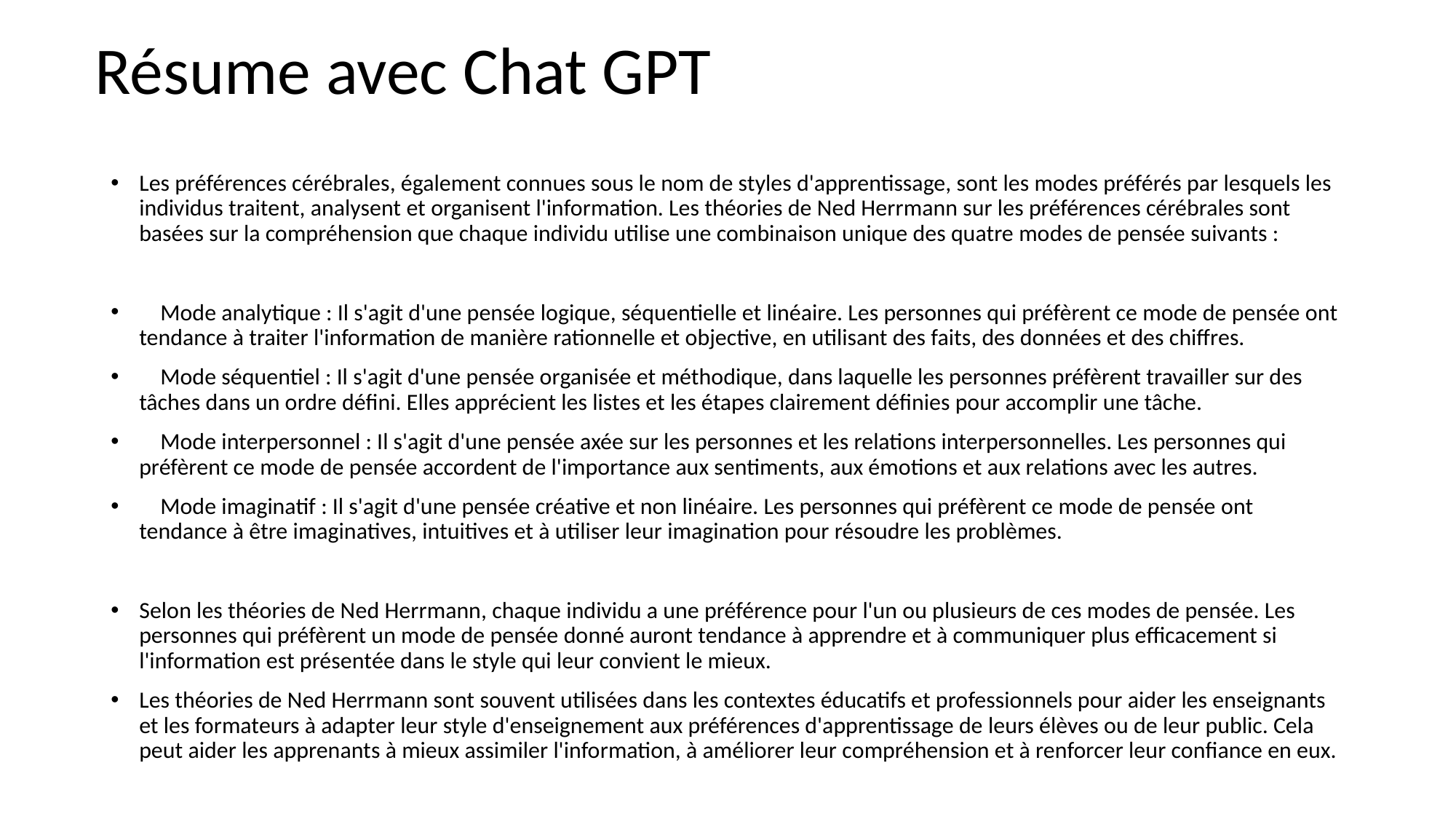

# Résume avec Chat GPT
Les préférences cérébrales, également connues sous le nom de styles d'apprentissage, sont les modes préférés par lesquels les individus traitent, analysent et organisent l'information. Les théories de Ned Herrmann sur les préférences cérébrales sont basées sur la compréhension que chaque individu utilise une combinaison unique des quatre modes de pensée suivants :

    Mode analytique : Il s'agit d'une pensée logique, séquentielle et linéaire. Les personnes qui préfèrent ce mode de pensée ont tendance à traiter l'information de manière rationnelle et objective, en utilisant des faits, des données et des chiffres.
    Mode séquentiel : Il s'agit d'une pensée organisée et méthodique, dans laquelle les personnes préfèrent travailler sur des tâches dans un ordre défini. Elles apprécient les listes et les étapes clairement définies pour accomplir une tâche.
    Mode interpersonnel : Il s'agit d'une pensée axée sur les personnes et les relations interpersonnelles. Les personnes qui préfèrent ce mode de pensée accordent de l'importance aux sentiments, aux émotions et aux relations avec les autres.
    Mode imaginatif : Il s'agit d'une pensée créative et non linéaire. Les personnes qui préfèrent ce mode de pensée ont tendance à être imaginatives, intuitives et à utiliser leur imagination pour résoudre les problèmes.

Selon les théories de Ned Herrmann, chaque individu a une préférence pour l'un ou plusieurs de ces modes de pensée. Les personnes qui préfèrent un mode de pensée donné auront tendance à apprendre et à communiquer plus efficacement si l'information est présentée dans le style qui leur convient le mieux.
Les théories de Ned Herrmann sont souvent utilisées dans les contextes éducatifs et professionnels pour aider les enseignants et les formateurs à adapter leur style d'enseignement aux préférences d'apprentissage de leurs élèves ou de leur public. Cela peut aider les apprenants à mieux assimiler l'information, à améliorer leur compréhension et à renforcer leur confiance en eux.